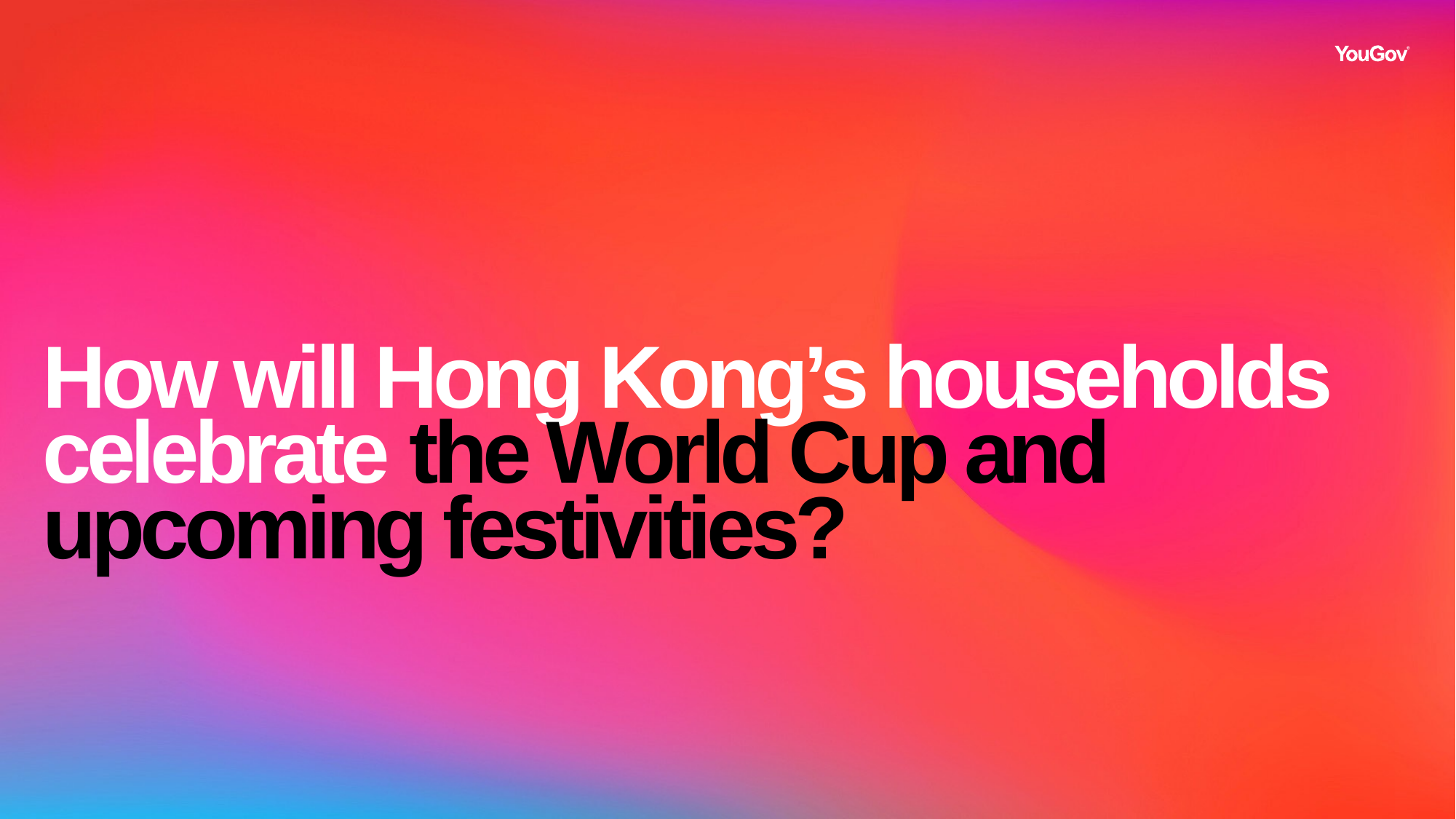

How will Hong Kong’s households celebrate the World Cup and upcoming festivities?